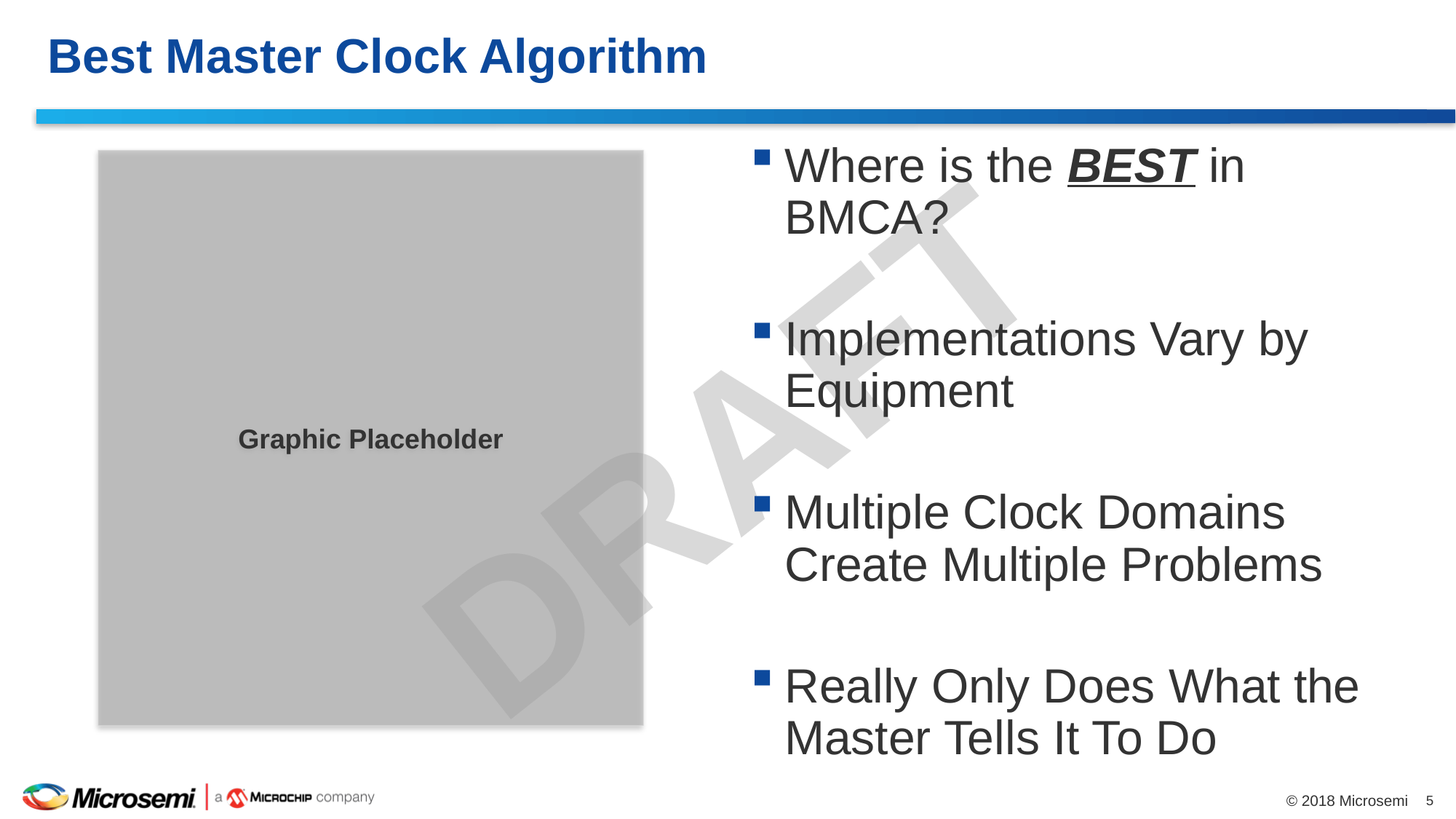

# Best Master Clock Algorithm
Where is the BEST in BMCA?

Implementations Vary by Equipment

Multiple Clock Domains Create Multiple Problems

Really Only Does What the Master Tells It To Do

Graphic Placeholder